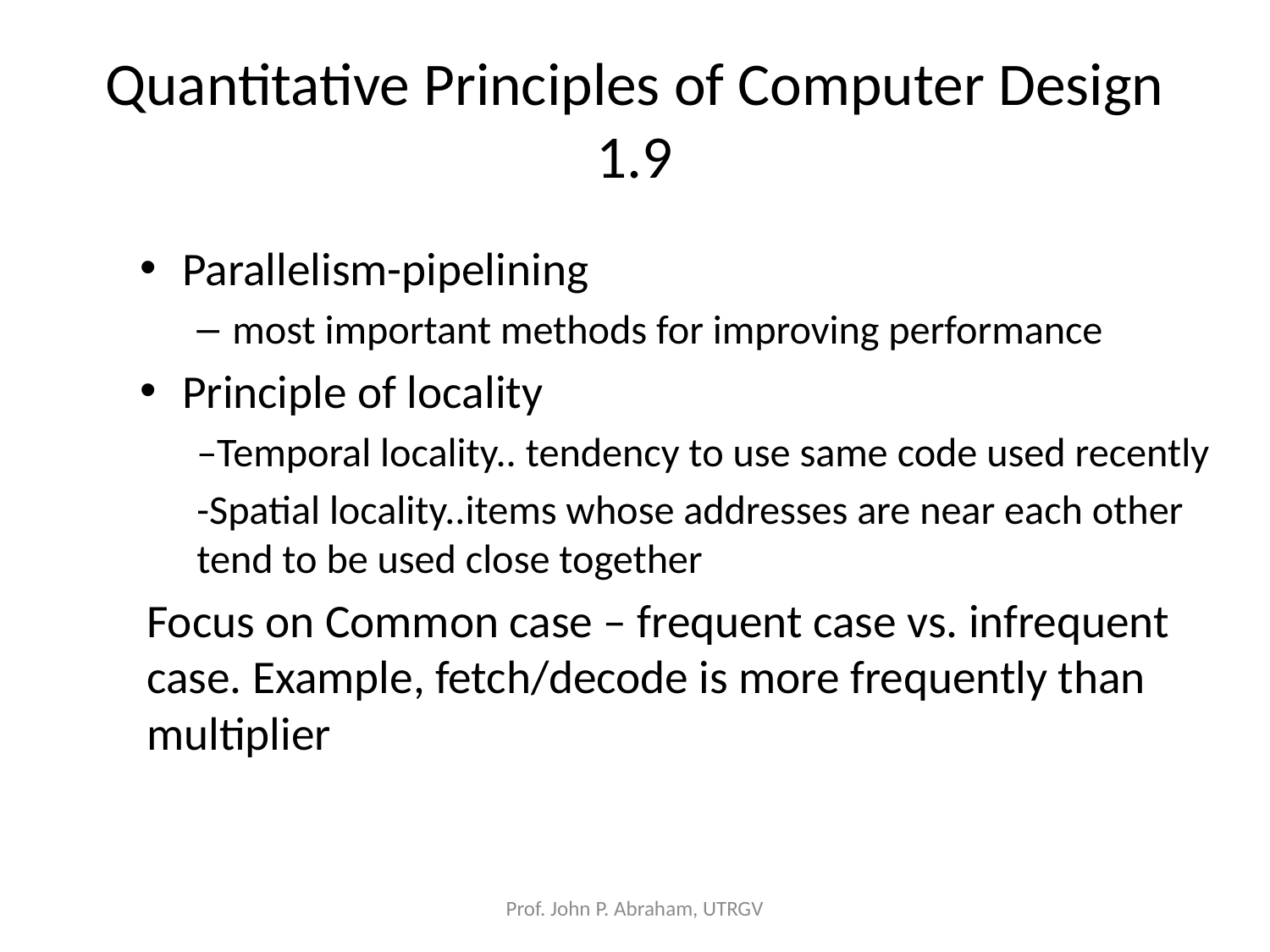

# Quantitative Principles of Computer Design 1.9
Parallelism-pipelining
most important methods for improving performance
Principle of locality
–Temporal locality.. tendency to use same code used recently
-Spatial locality..items whose addresses are near each other tend to be used close together
Focus on Common case – frequent case vs. infrequent case. Example, fetch/decode is more frequently than multiplier

Prof. John P. Abraham, UTRGV